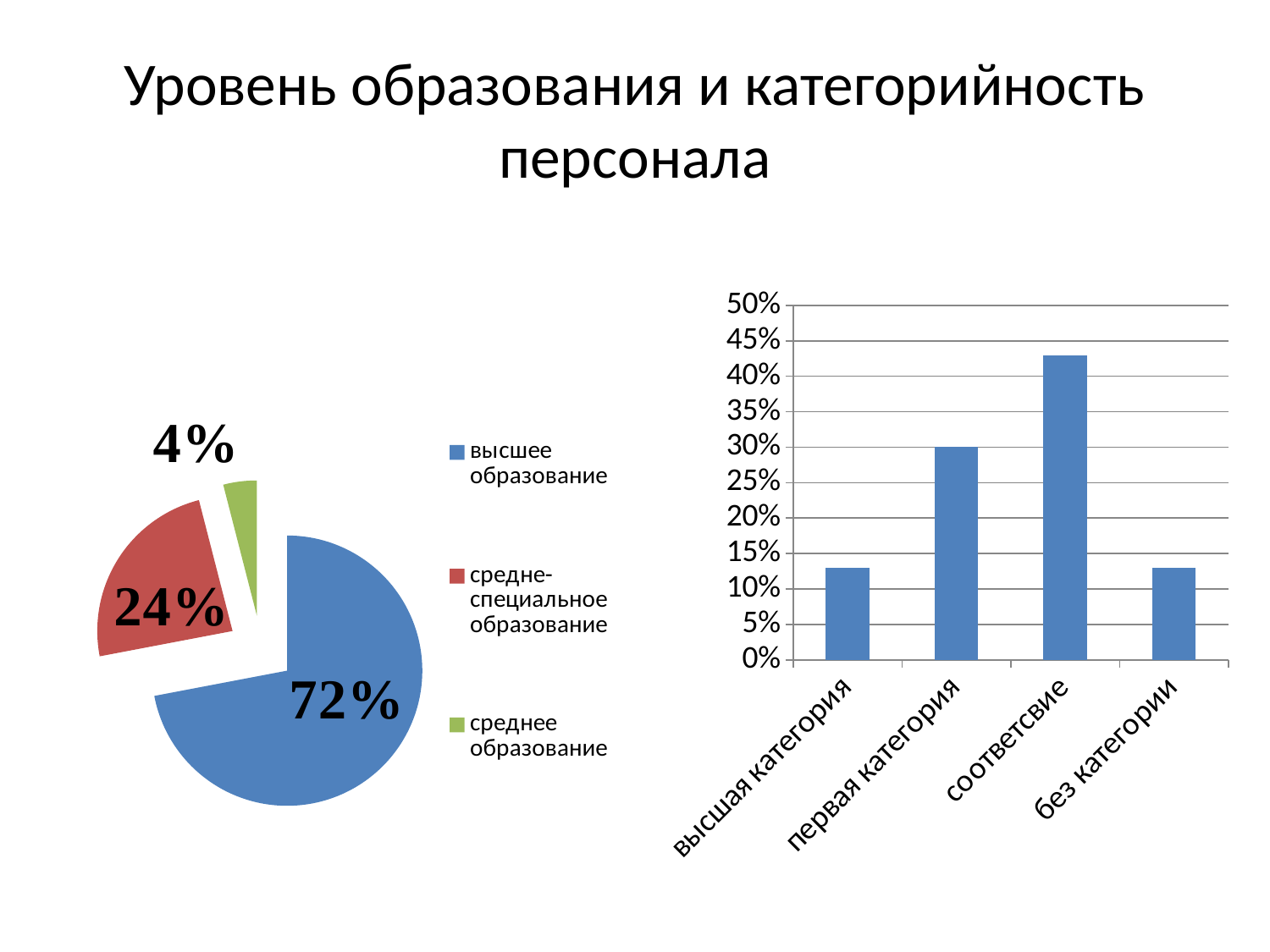

# Уровень образования и категорийность персонала

### Chart

| Category | Ряд 1 |
|---|---|
| высшая категория | 0.13 |
| первая категория | 0.30000000000000027 |
| соответсвие | 0.43000000000000027 |
| без категории | 0.13 |

### Chart

| Category | Столбец1 |
|---|---|
| высшее образование | 0.7200000000000002 |
| средне-специальное образование  | 0.24000000000000005 |
| среднее образование  | 0.040000000000000015 |